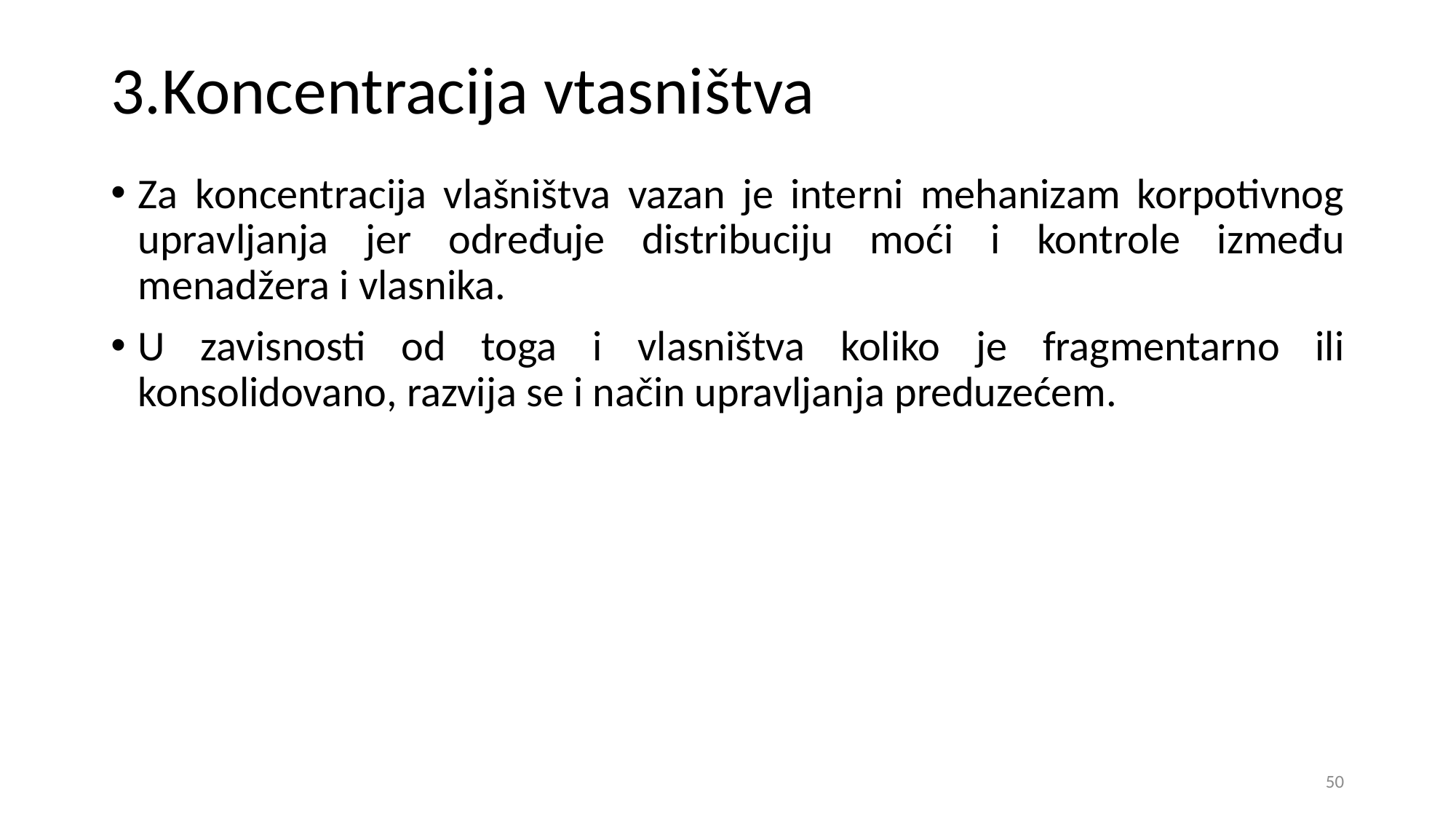

# 3.Koncentracija vtasništva
Za koncentracija vlašništva vazan je interni mehanizam korpotivnog upravljanja jer određuje distribuciju moći i kontrole između menadžera i vlasnika.
U zavisnosti od toga i vlasništva koliko je fragmentarno ili konsolidovano, razvija se i način upravljanja preduzećem.
50